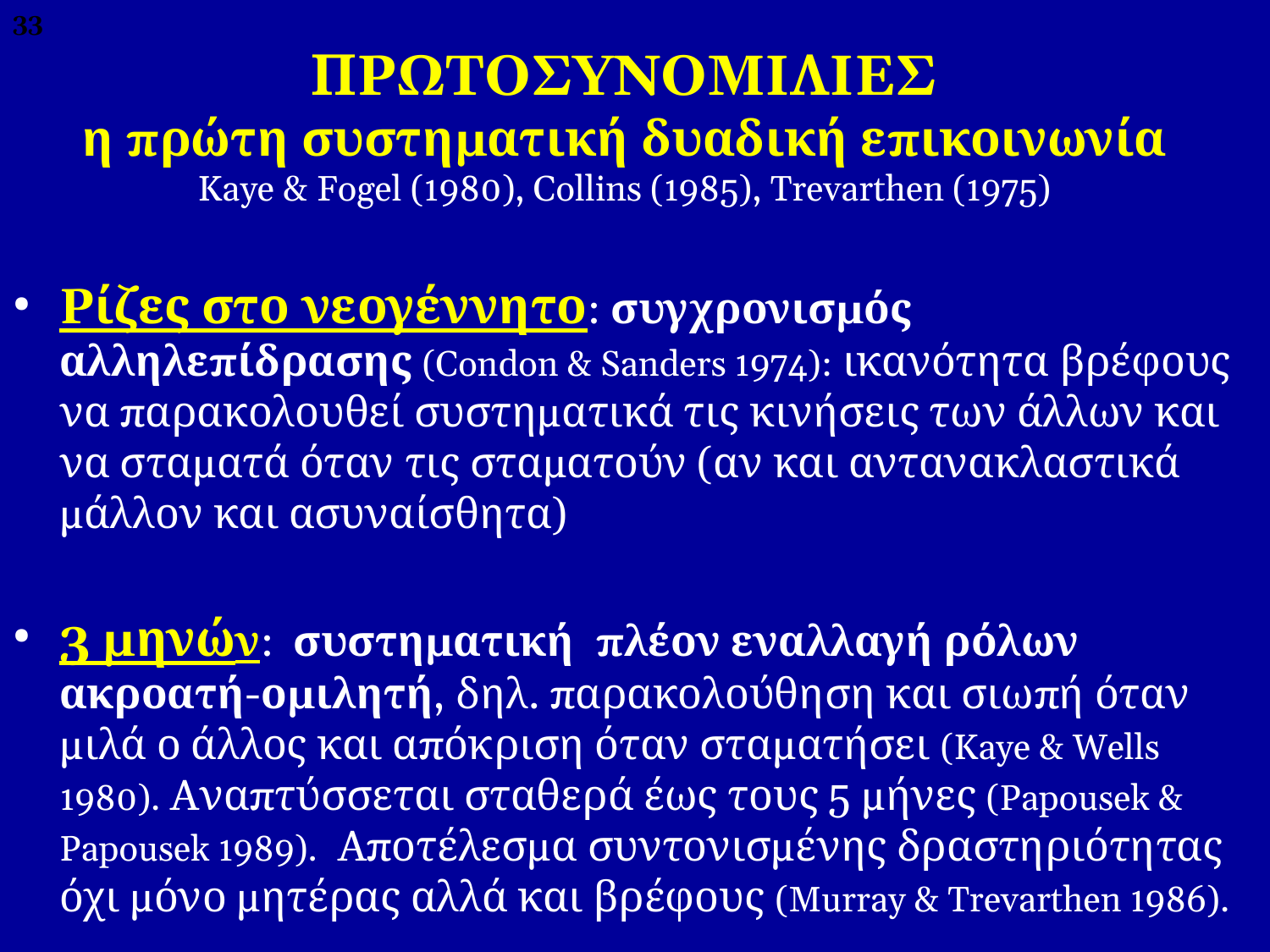

33
# ΠΡΩΤΟΣΥΝΟΜΙΛΙΕΣ η πρώτη συστηματική δυαδική επικοινωνία Kaye & Fogel (1980), Collins (1985), Τrevarthen (1975)
Ρίζες στο νεογέννητο: συγχρονισμός αλληλεπίδρασης (Condon & Sanders 1974): ικανότητα βρέφους να παρακολουθεί συστηματικά τις κινήσεις των άλλων και να σταματά όταν τις σταματούν (αν και αντανακλαστικά μάλλον και ασυναίσθητα)

3 μηνών:  συστηματική  πλέον εναλλαγή ρόλων ακροατή-ομιλητή, δηλ. παρακολούθηση και σιωπή όταν μιλά ο άλλος και απόκριση όταν σταματήσει (Kaye & Wells 1980). Aναπτύσσεται σταθερά έως τους 5 μήνες (Papousek & Papousek 1989).  Aποτέλεσμα συντονισμένης δραστηριότητας όχι μόνο μητέρας αλλά και βρέφους (Murray & Trevarthen 1986).